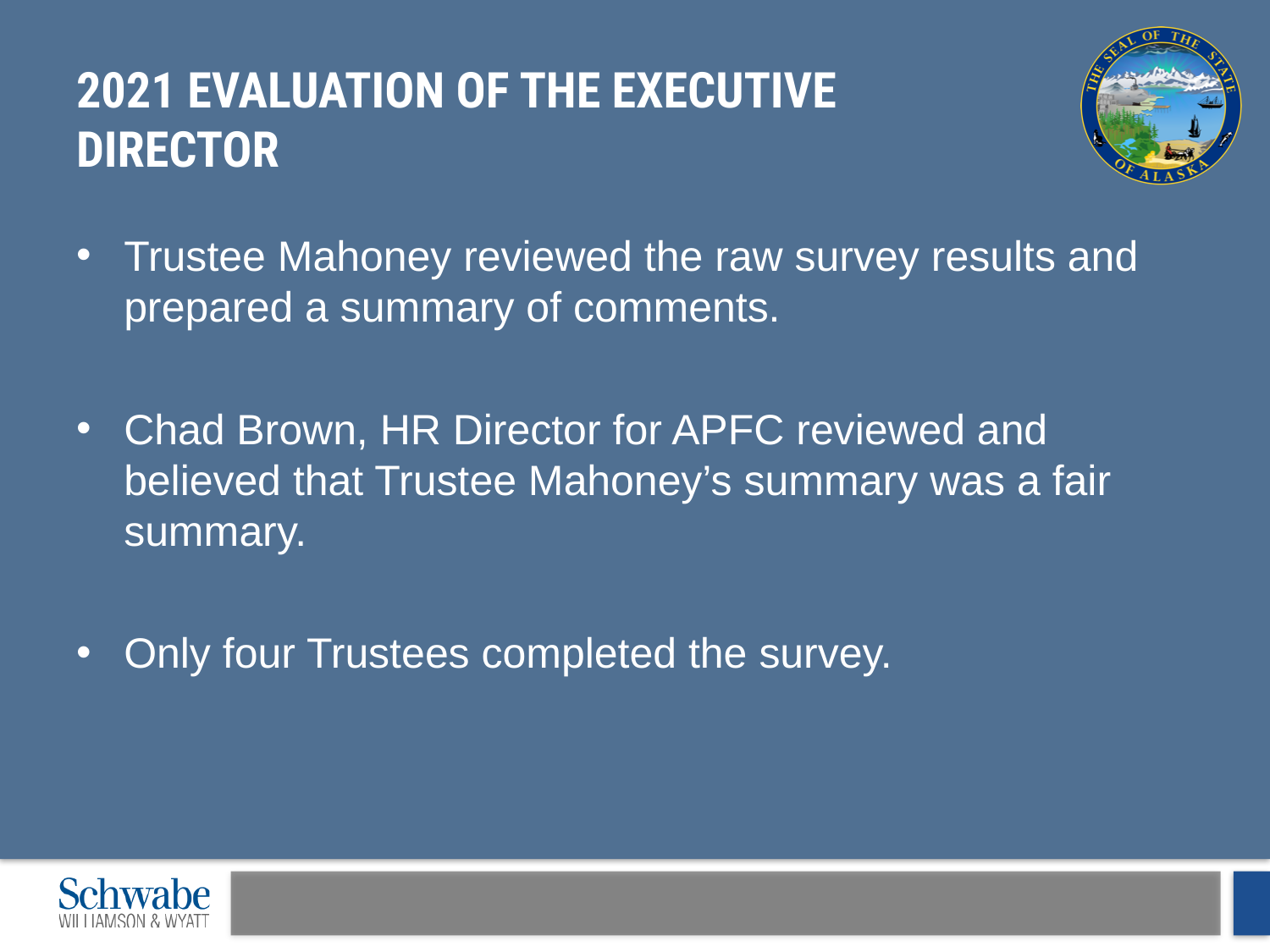

# 2021 Evaluation of the Executive Director
Trustee Mahoney reviewed the raw survey results and prepared a summary of comments.

Chad Brown, HR Director for APFC reviewed and believed that Trustee Mahoney’s summary was a fair summary.

Only four Trustees completed the survey.